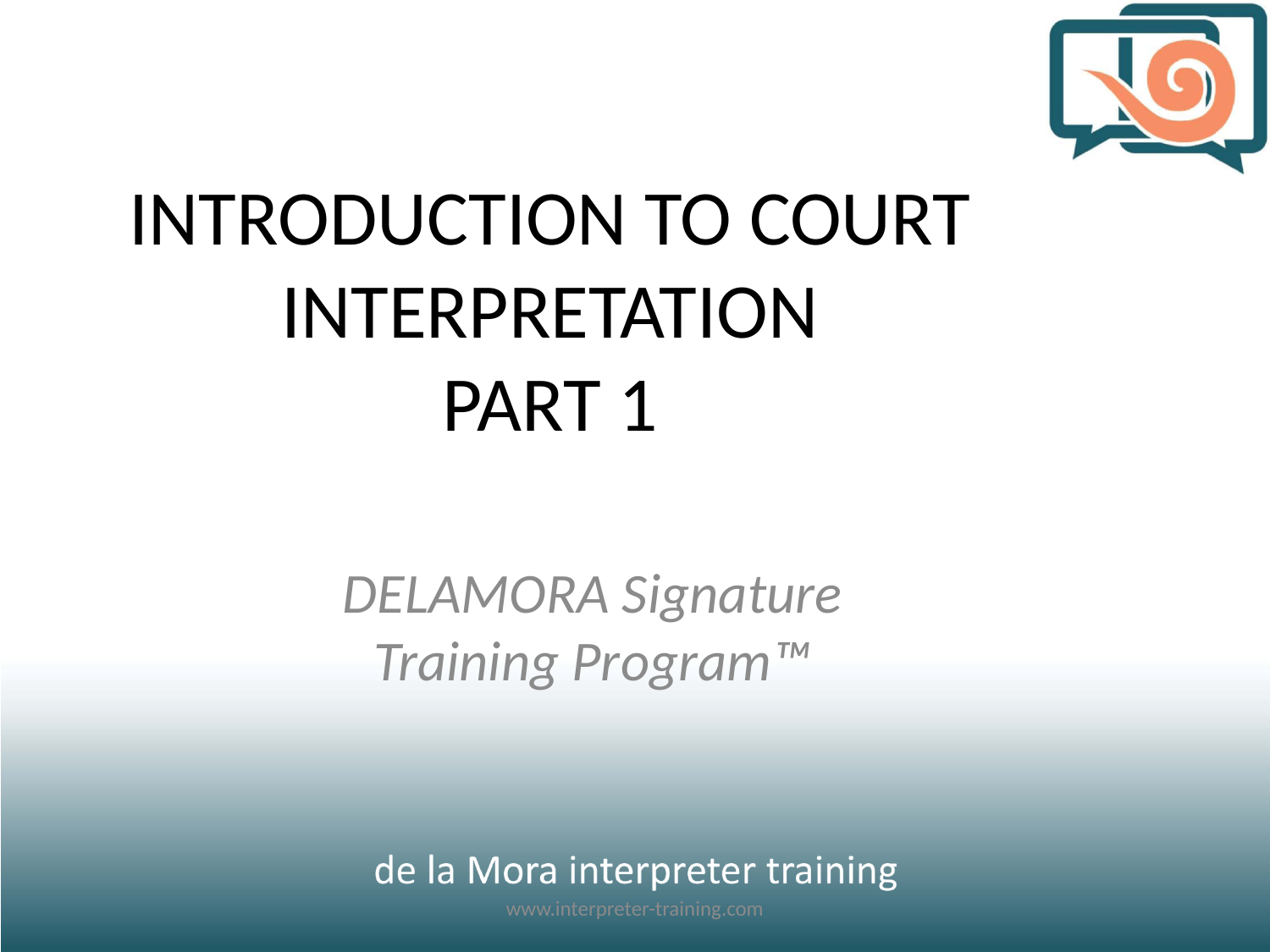

# INTRODUCTION TO COURT INTERPRETATION PART 1
DELAMORA Signature Training Program™

www.interpreter-training.com